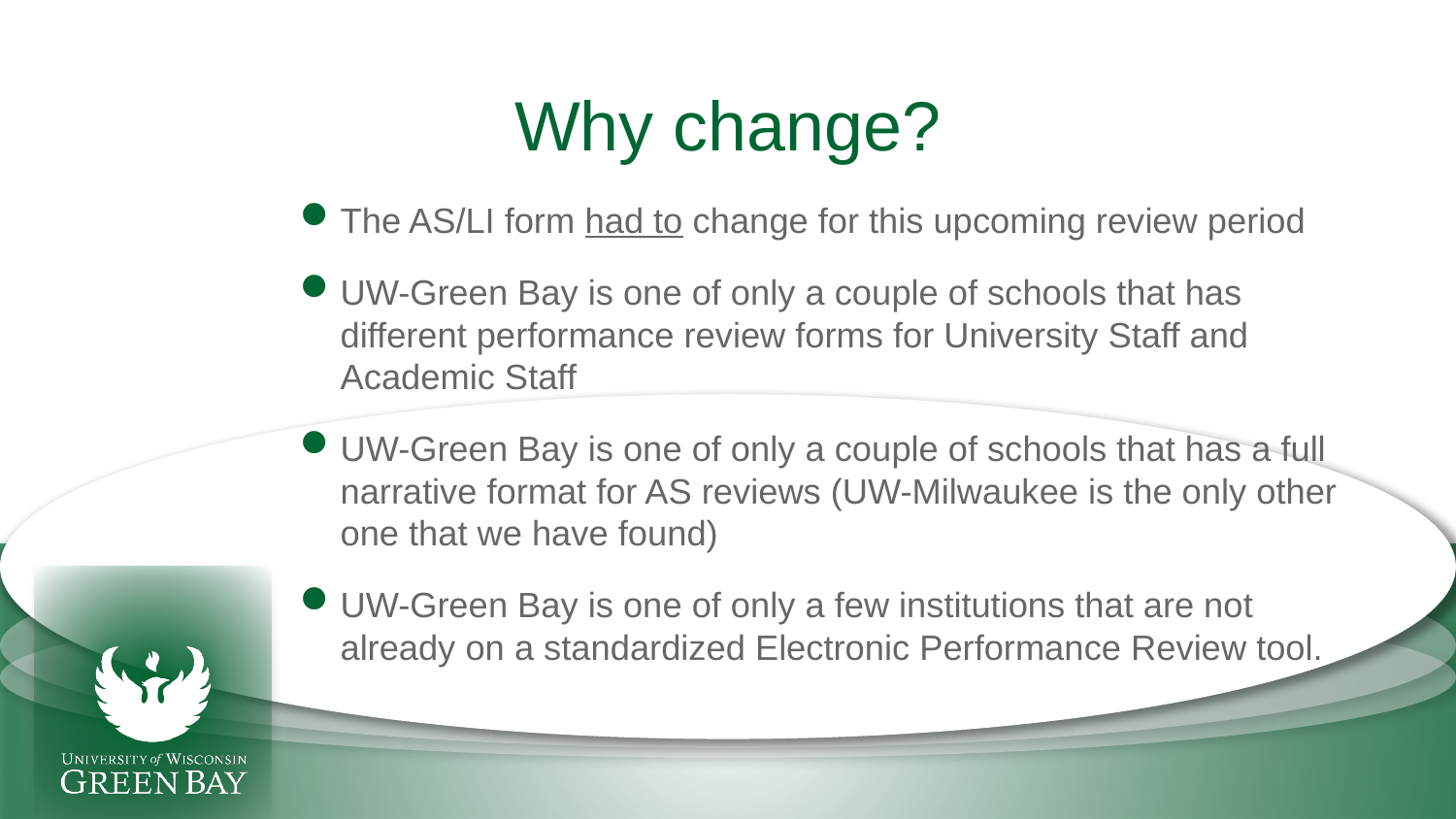

# Why change?
The AS/LI form had to change for this upcoming review period
UW-Green Bay is one of only a couple of schools that has different performance review forms for University Staff and Academic Staff
UW-Green Bay is one of only a couple of schools that has a full narrative format for AS reviews (UW-Milwaukee is the only other one that we have found)
UW-Green Bay is one of only a few institutions that are not already on a standardized Electronic Performance Review tool.